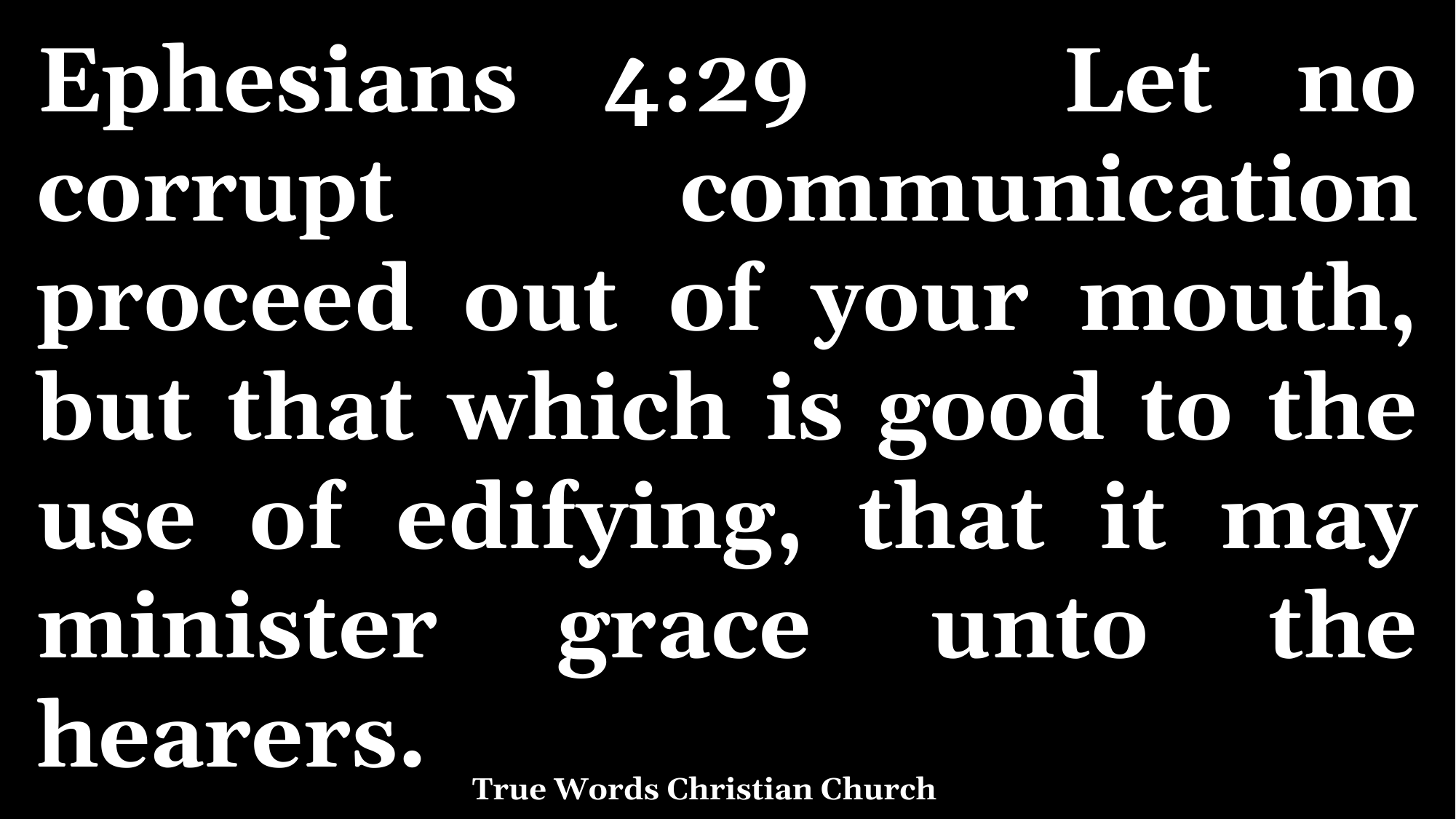

Ephesians 4:29   Let no corrupt communication proceed out of your mouth, but that which is good to the use of edifying, that it may minister grace unto the hearers.
True Words Christian Church